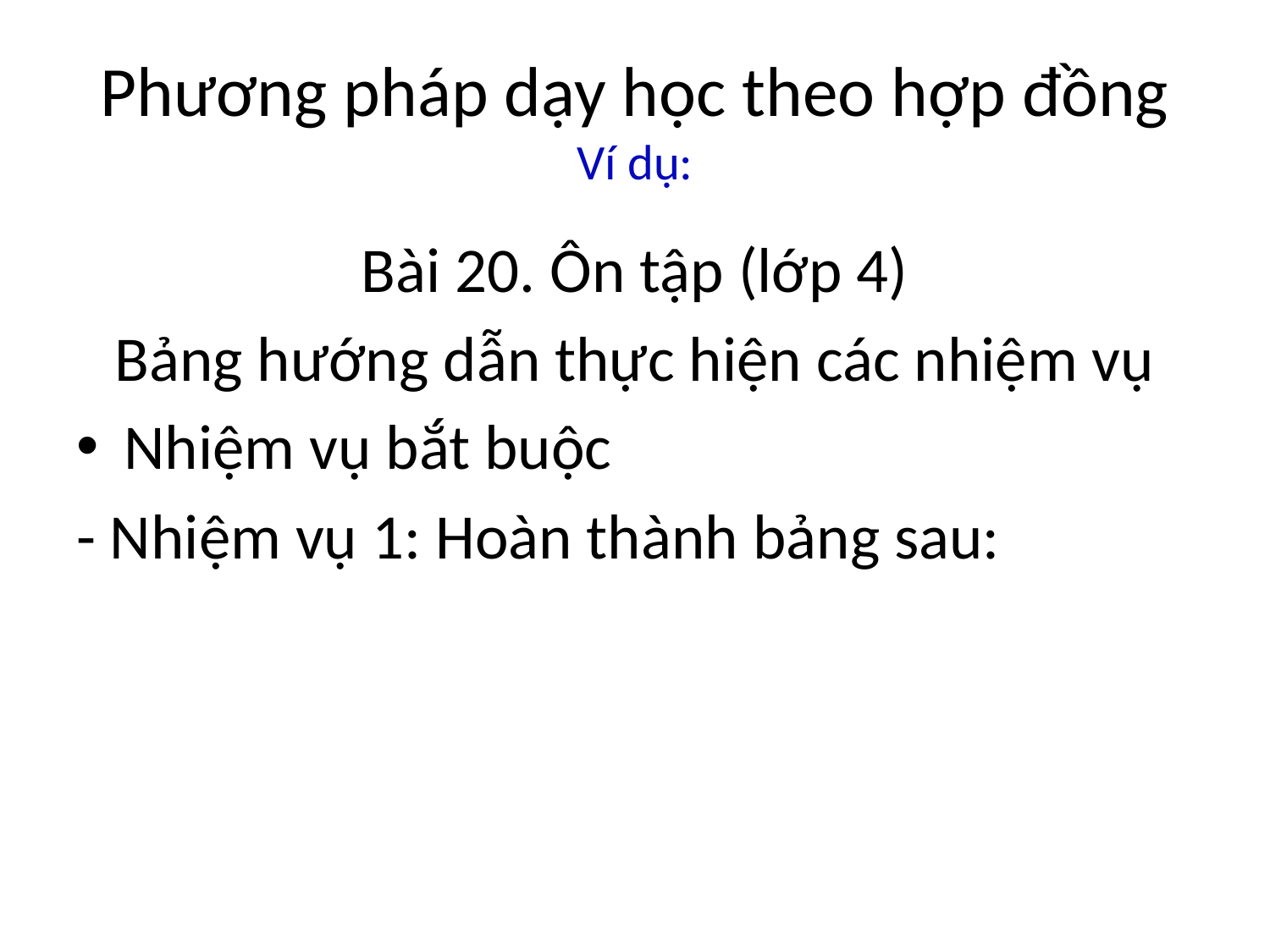

# Phương pháp dạy học theo hợp đồng Ví dụ:
Bài 20. Ôn tập (lớp 4)
Bảng hướng dẫn thực hiện các nhiệm vụ
Nhiệm vụ bắt buộc
- Nhiệm vụ 1: Hoàn thành bảng sau: